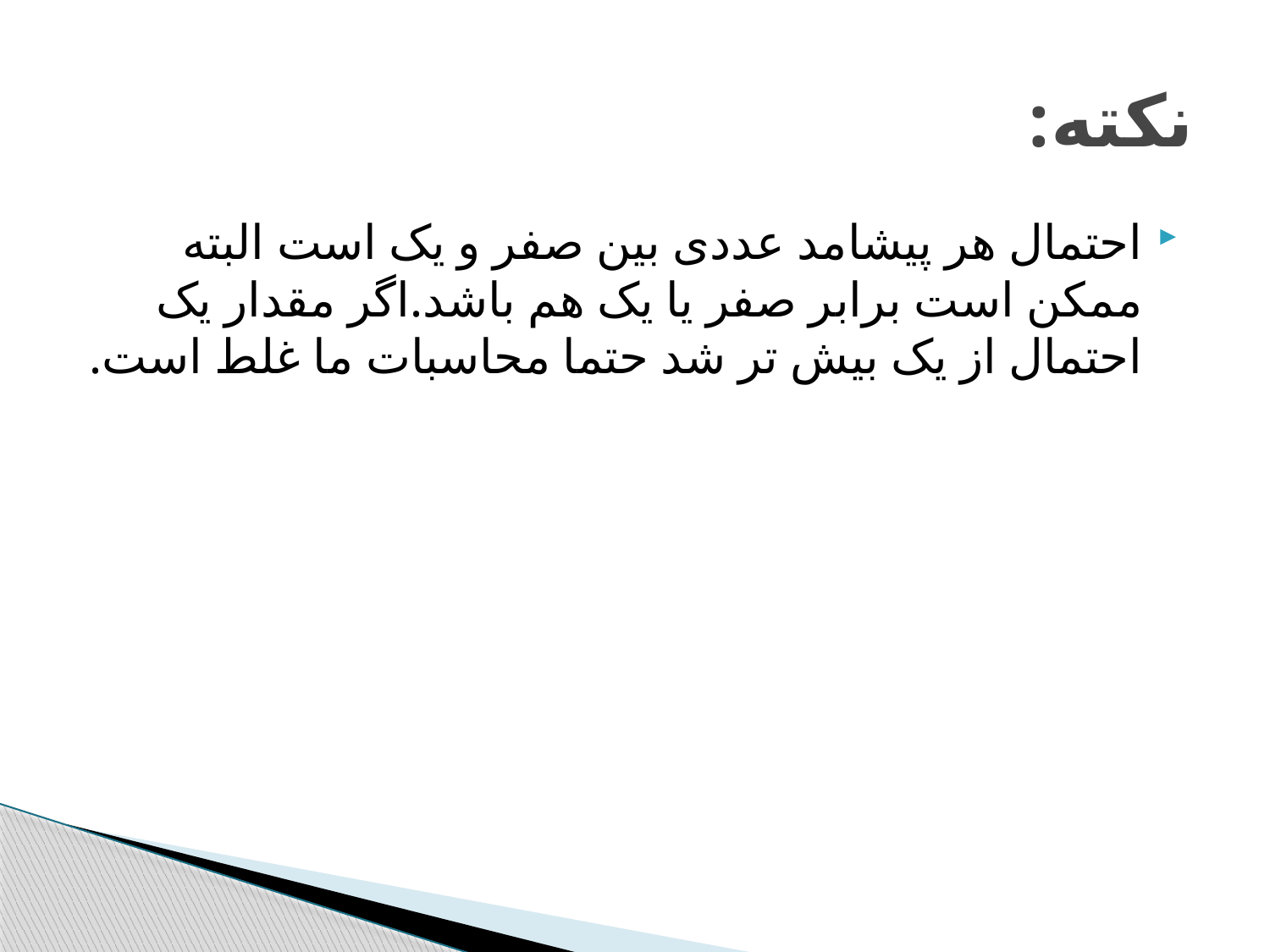

# نکته:
احتمال هر پیشامد عددی بین صفر و یک است البته ممکن است برابر صفر یا یک هم باشد.اگر مقدار یک احتمال از یک بیش تر شد حتما محاسبات ما غلط است.